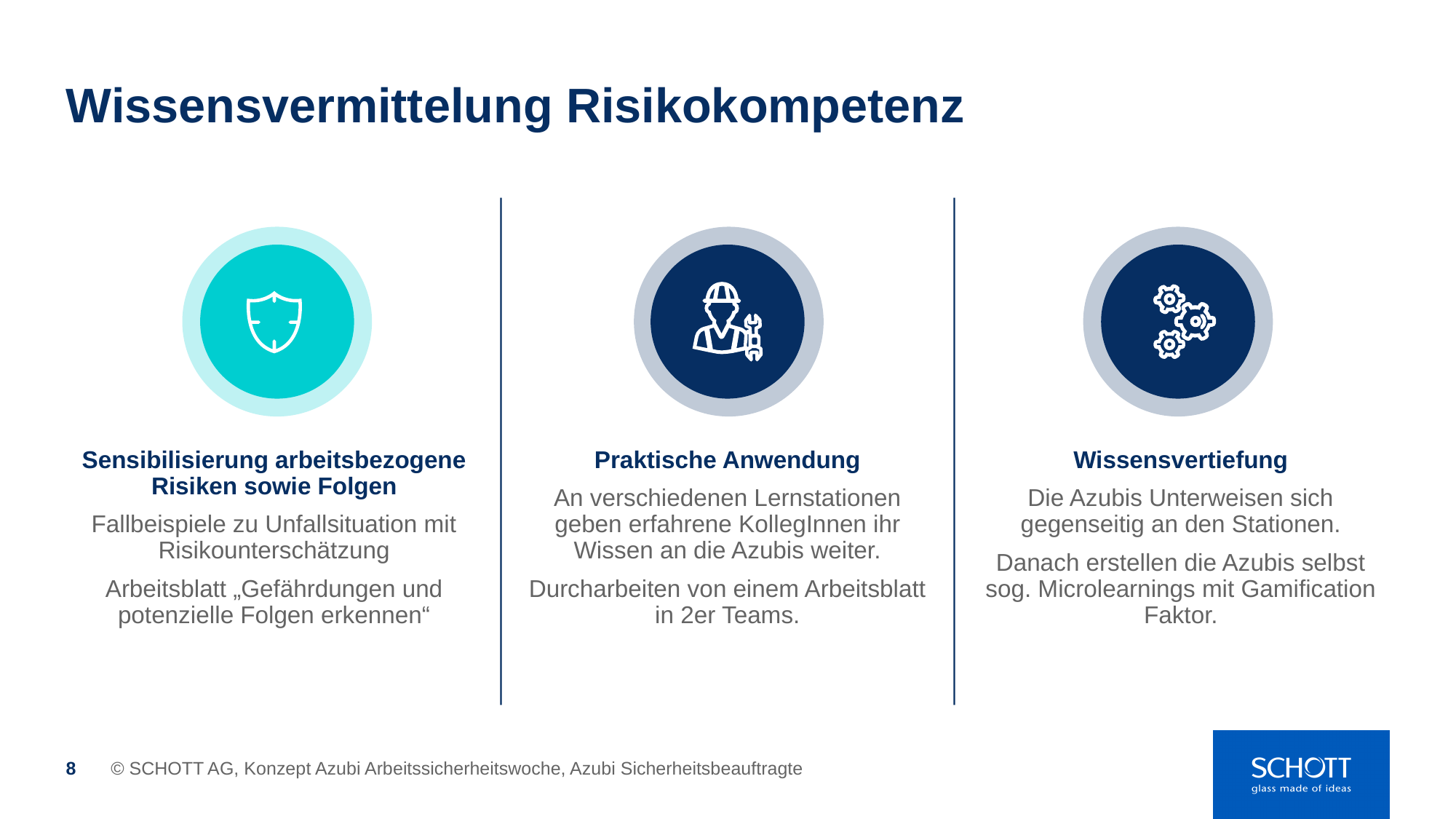

# Wissensvermittelung Risikokompetenz

Sensibilisierung arbeitsbezogene Risiken sowie Folgen
Fallbeispiele zu Unfallsituation mit Risikounterschätzung
Arbeitsblatt „Gefährdungen und potenzielle Folgen erkennen“

Praktische Anwendung
An verschiedenen Lernstationen geben erfahrene KollegInnen ihr Wissen an die Azubis weiter.
Durcharbeiten von einem Arbeitsblatt in 2er Teams.

Wissensvertiefung
Die Azubis Unterweisen sich gegenseitig an den Stationen.
Danach erstellen die Azubis selbst sog. Microlearnings mit Gamification Faktor.

© SCHOTT AG, Konzept Azubi Arbeitssicherheitswoche, Azubi Sicherheitsbeauftragte
8